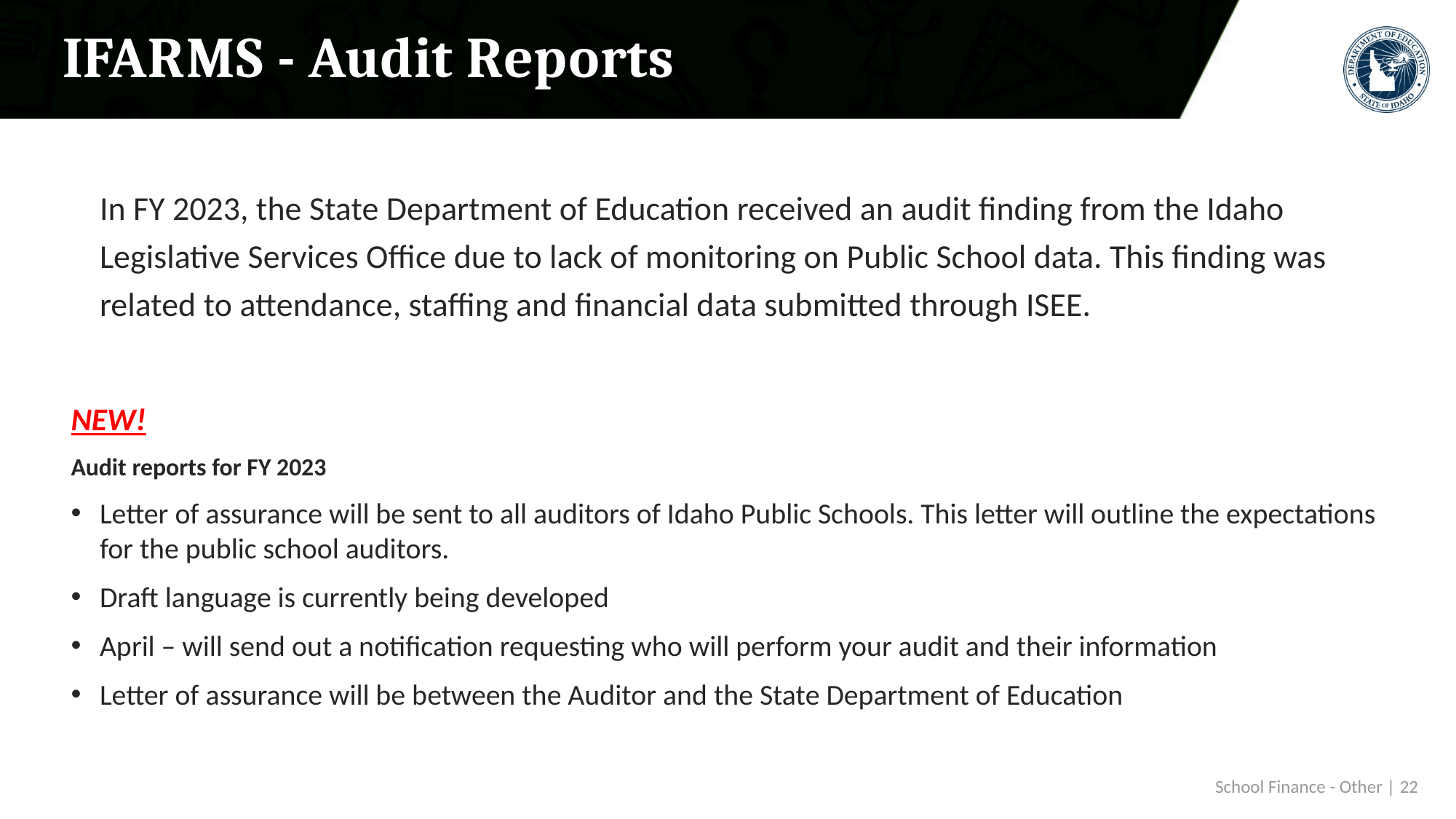

# IFARMS - Audit Reports
	In FY 2023, the State Department of Education received an audit finding from the Idaho Legislative Services Office due to lack of monitoring on Public School data. This finding was related to attendance, staffing and financial data submitted through ISEE.

NEW!
Audit reports for FY 2023
Letter of assurance will be sent to all auditors of Idaho Public Schools. This letter will outline the expectations for the public school auditors.
Draft language is currently being developed
April – will send out a notification requesting who will perform your audit and their information
Letter of assurance will be between the Auditor and the State Department of Education
 School Finance - Other | 22